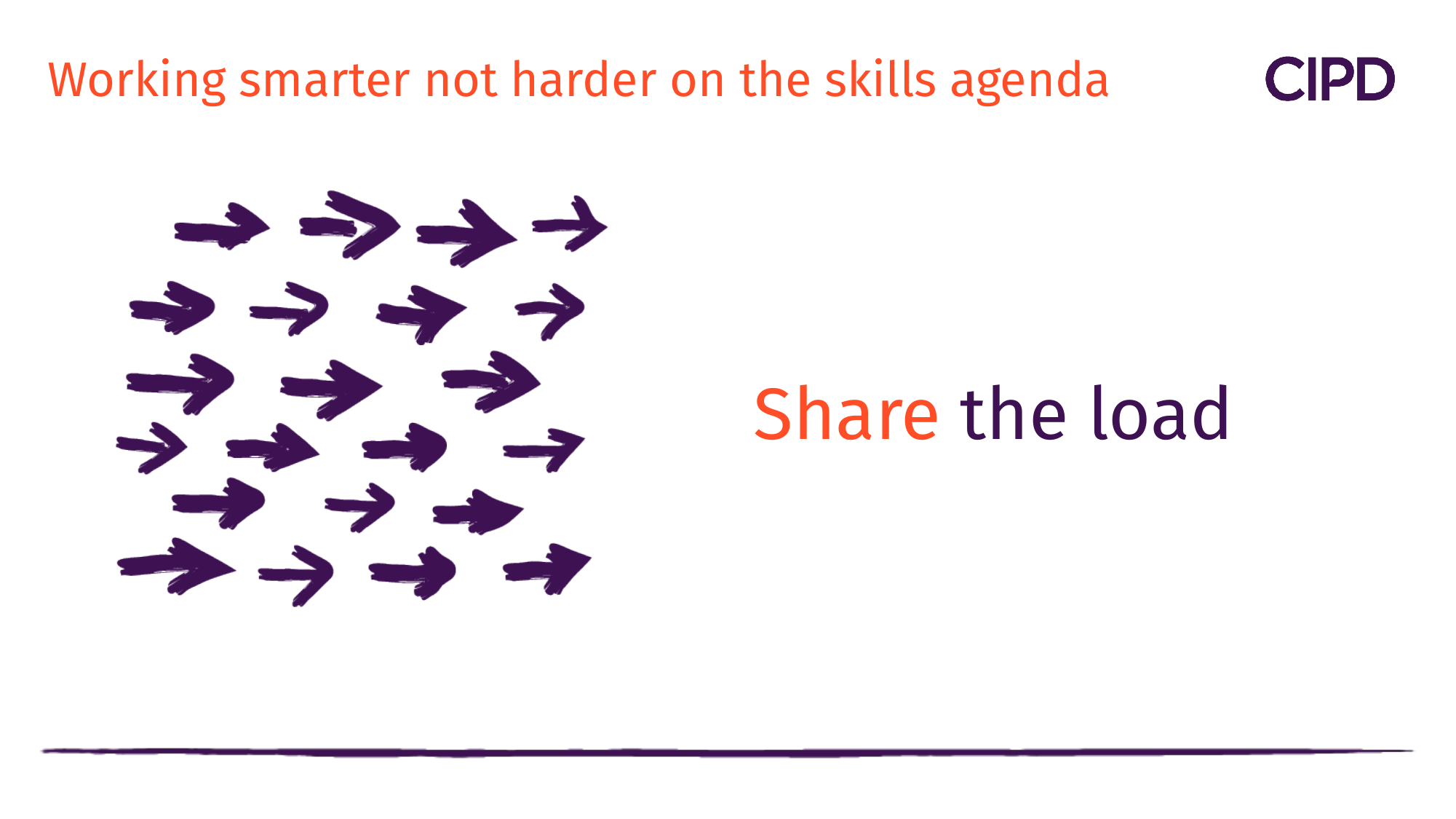

Working smarter not harder on the skills agenda
Share the load